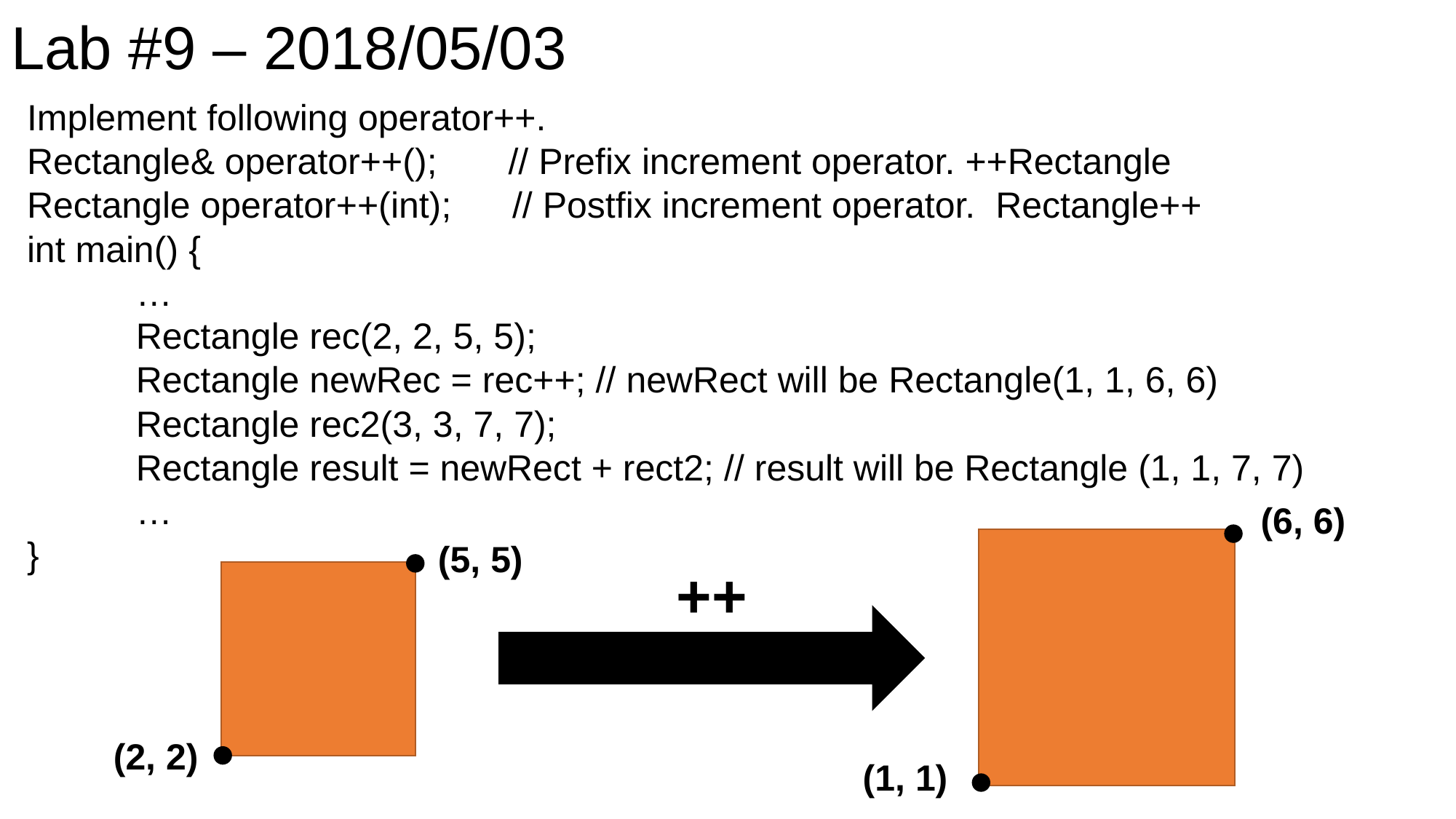

# Lab #9 – 2018/05/03
Implement following operator++.
Rectangle& operator++();       // Prefix increment operator. ++Rectangle
Rectangle operator++(int);      // Postfix increment operator.  Rectangle++
int main() {
	…
	Rectangle rec(2, 2, 5, 5);
	Rectangle newRec = rec++; // newRect will be Rectangle(1, 1, 6, 6)
	Rectangle rec2(3, 3, 7, 7);
	Rectangle result = newRect + rect2; // result will be Rectangle (1, 1, 7, 7)
	…
}
(6, 6)

(5, 5)
++

(2, 2)

(1, 1)